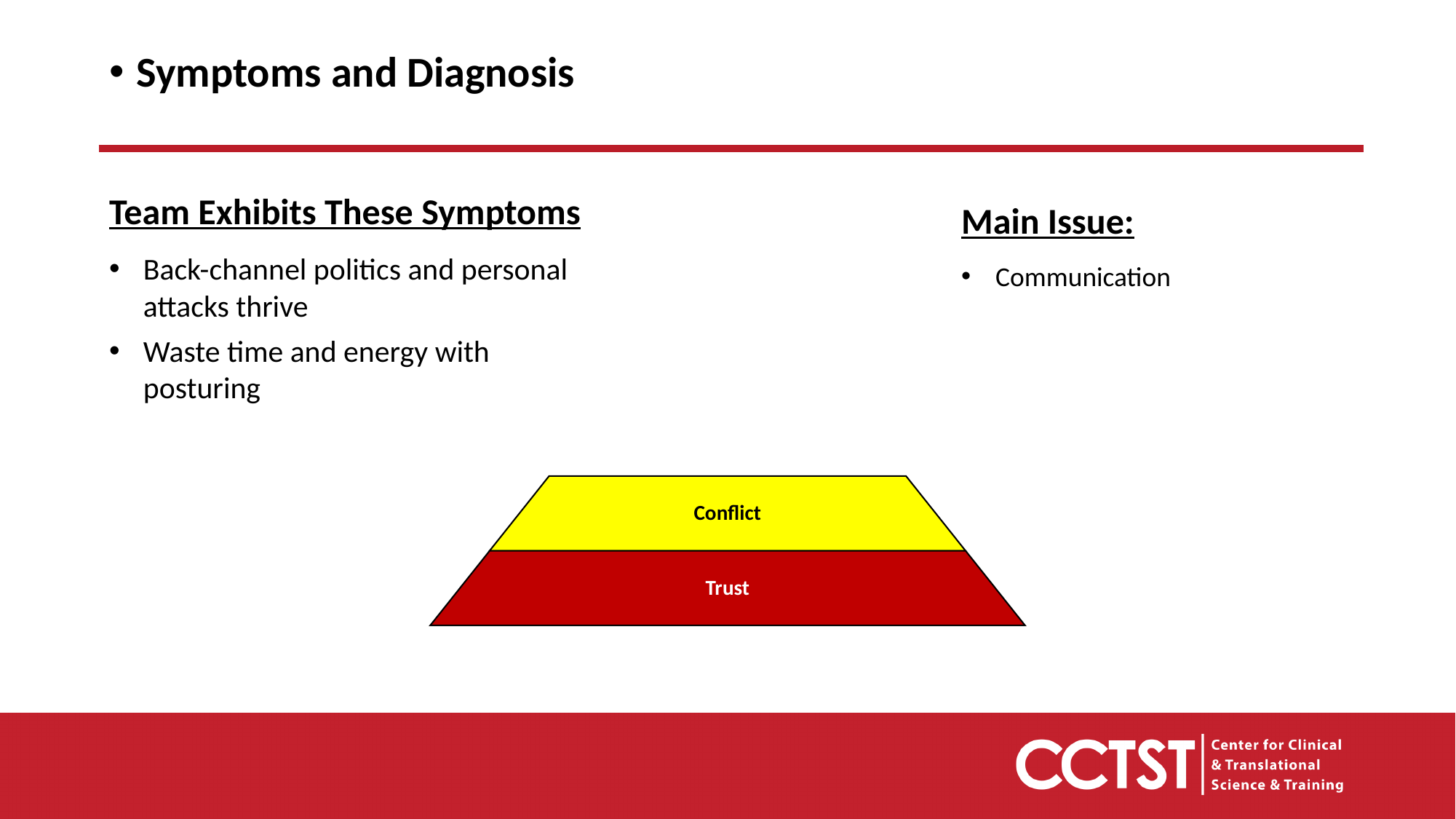

Symptoms and Diagnosis
Team Exhibits These Symptoms
Back-channel politics and personal attacks thrive
Waste time and energy with posturing
Main Issue:
Communication

Conflict

Trust